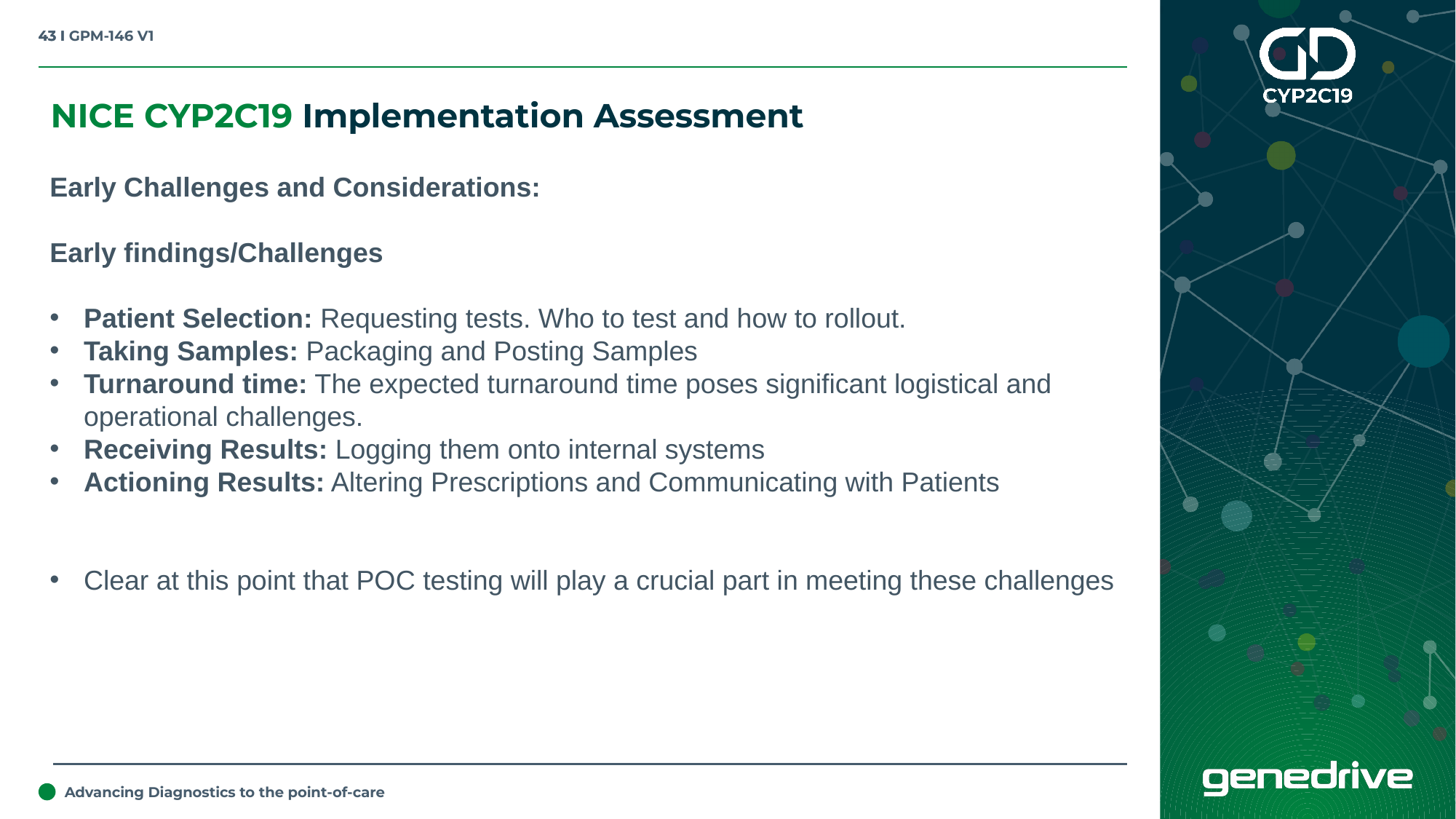

NICE CYP2C19 Implementation Assessment

Early Challenges and Considerations:

Early findings/Challenges

Patient Selection: Requesting tests. Who to test and how to rollout.
Taking Samples: Packaging and Posting Samples
Turnaround time: The expected turnaround time poses significant logistical and operational challenges.
Receiving Results: Logging them onto internal systems
Actioning Results: Altering Prescriptions and Communicating with Patients

Clear at this point that POC testing will play a crucial part in meeting these challenges